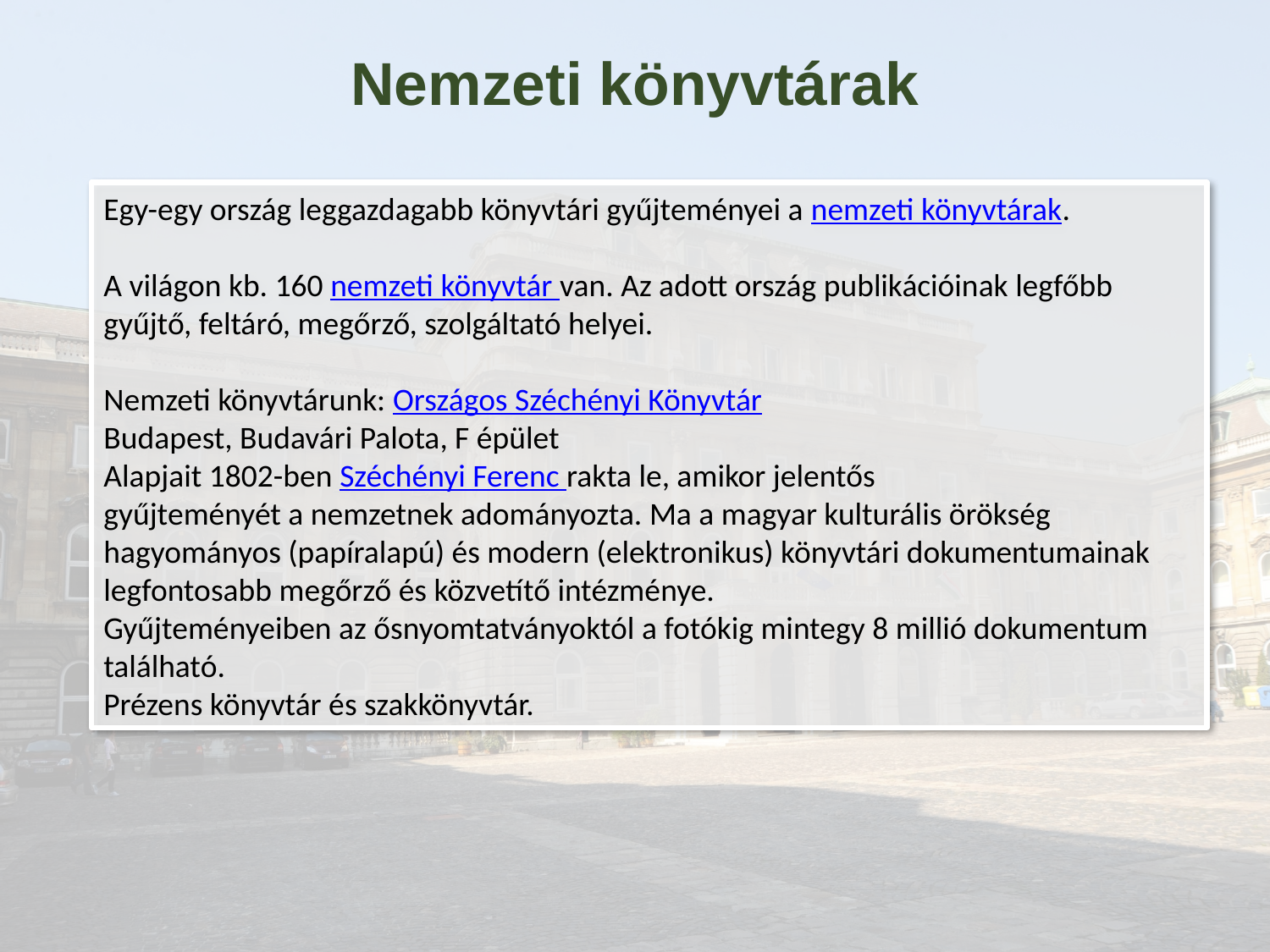

# Nemzeti könyvtárak
Egy-egy ország leggazdagabb könyvtári gyűjteményei a nemzeti könyvtárak.

A világon kb. 160 nemzeti könyvtár van. Az adott ország publikációinak legfőbb gyűjtő, feltáró, megőrző, szolgáltató helyei.

Nemzeti könyvtárunk: Országos Széchényi Könyvtár
Budapest, Budavári Palota, F épület
Alapjait 1802-ben Széchényi Ferenc rakta le, amikor jelentős
gyűjteményét a nemzetnek adományozta. Ma a magyar kulturális örökség hagyományos (papíralapú) és modern (elektronikus) könyvtári dokumentumainak legfontosabb megőrző és közvetítő intézménye.
Gyűjteményeiben az ősnyomtatványoktól a fotókig mintegy 8 millió dokumentum található.
Prézens könyvtár és szakkönyvtár.